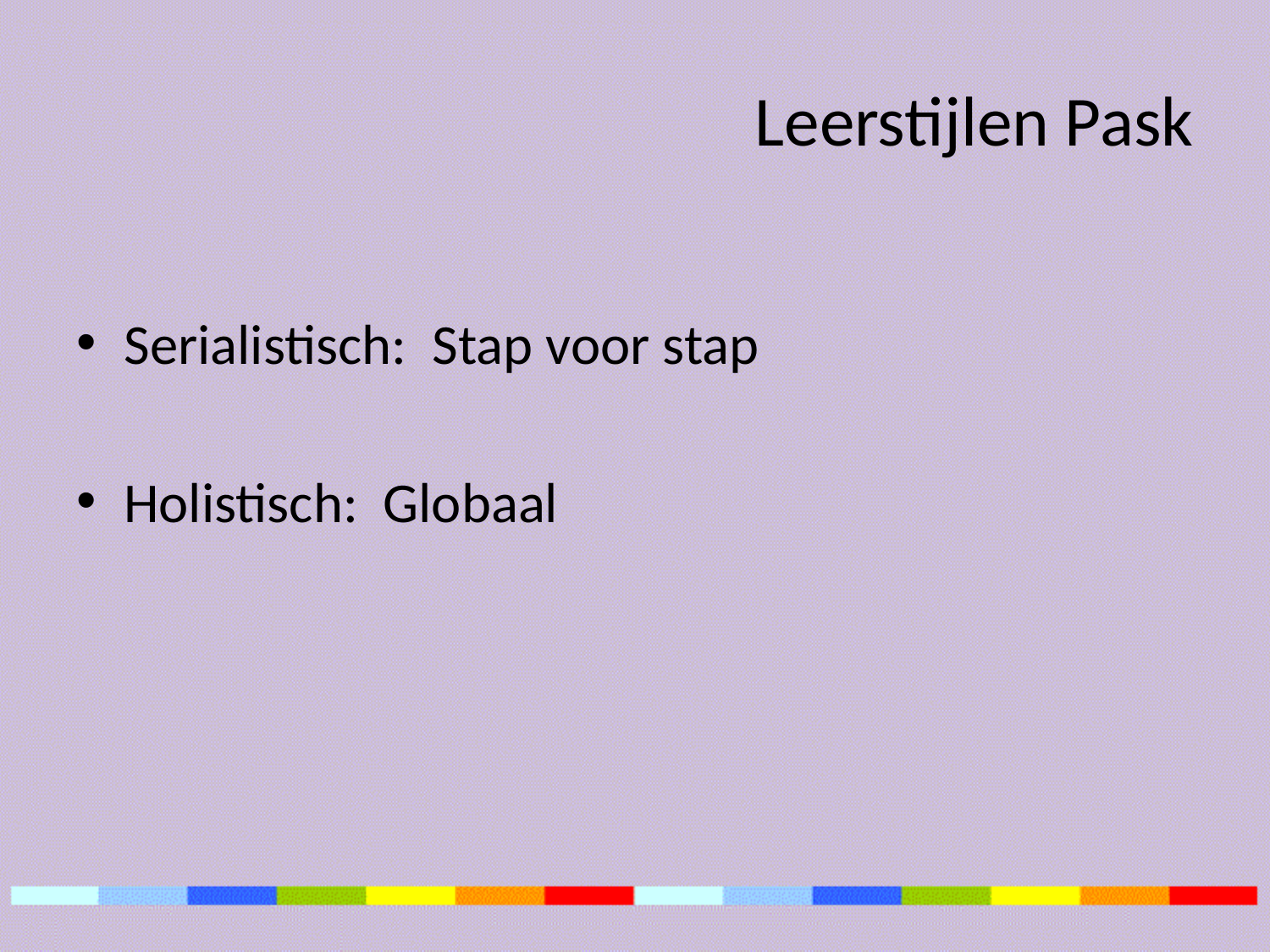

# Leerstijlen Pask

Serialistisch:  Stap voor stap

Holistisch:  Globaal